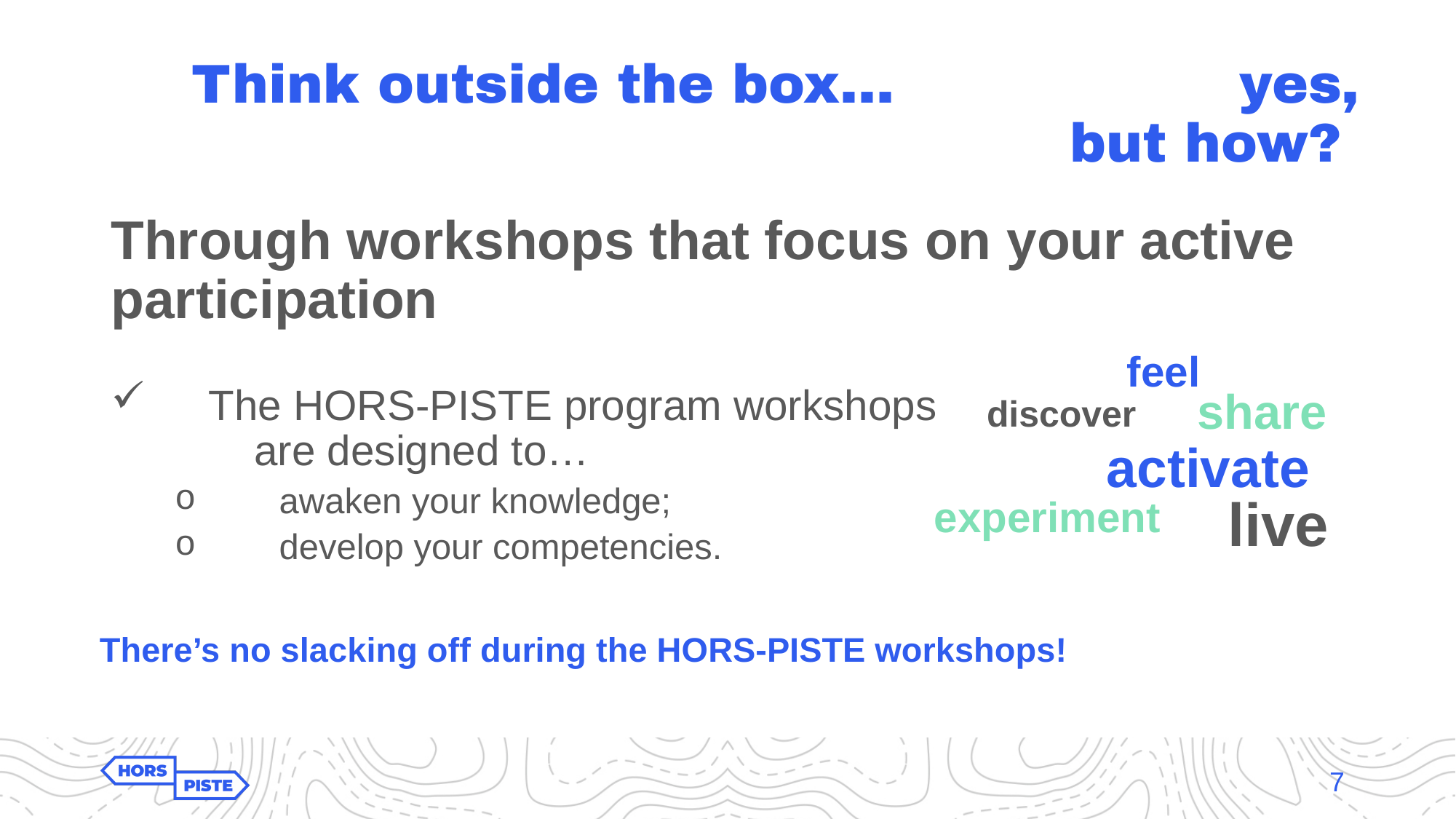

# Think outside the box…                   yes, but how?
Through workshops that focus on your active participation

 	The HORS-PISTE program workshops                                          	are designed to…
	awaken your knowledge;
	develop your competencies.

feel
share
discover
activate
live
experiment
There’s no slacking off during the HORS-PISTE workshops!
7